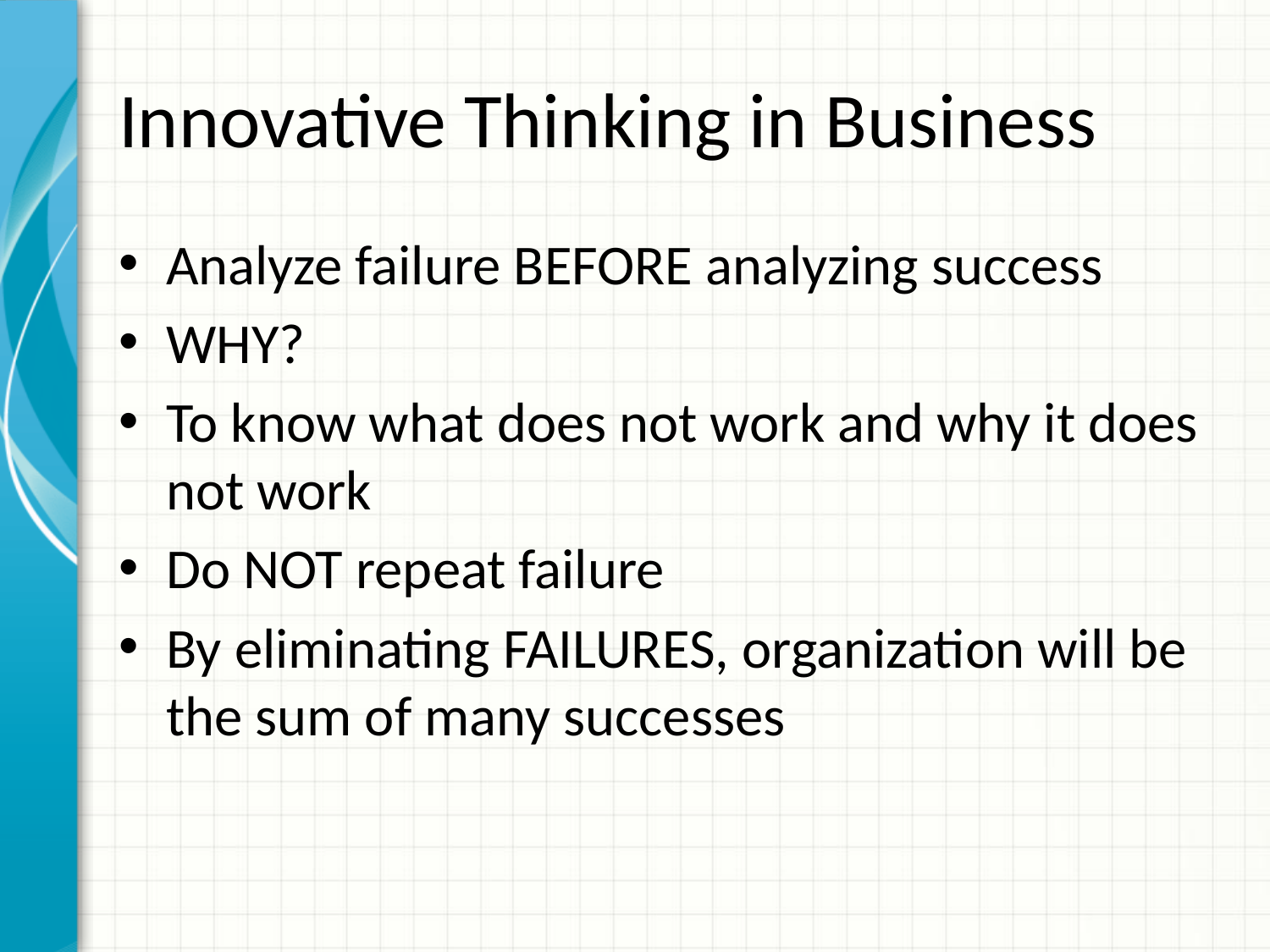

# Innovative Thinking in Business
Analyze failure BEFORE analyzing success
WHY?
To know what does not work and why it does not work
Do NOT repeat failure
By eliminating FAILURES, organization will be the sum of many successes